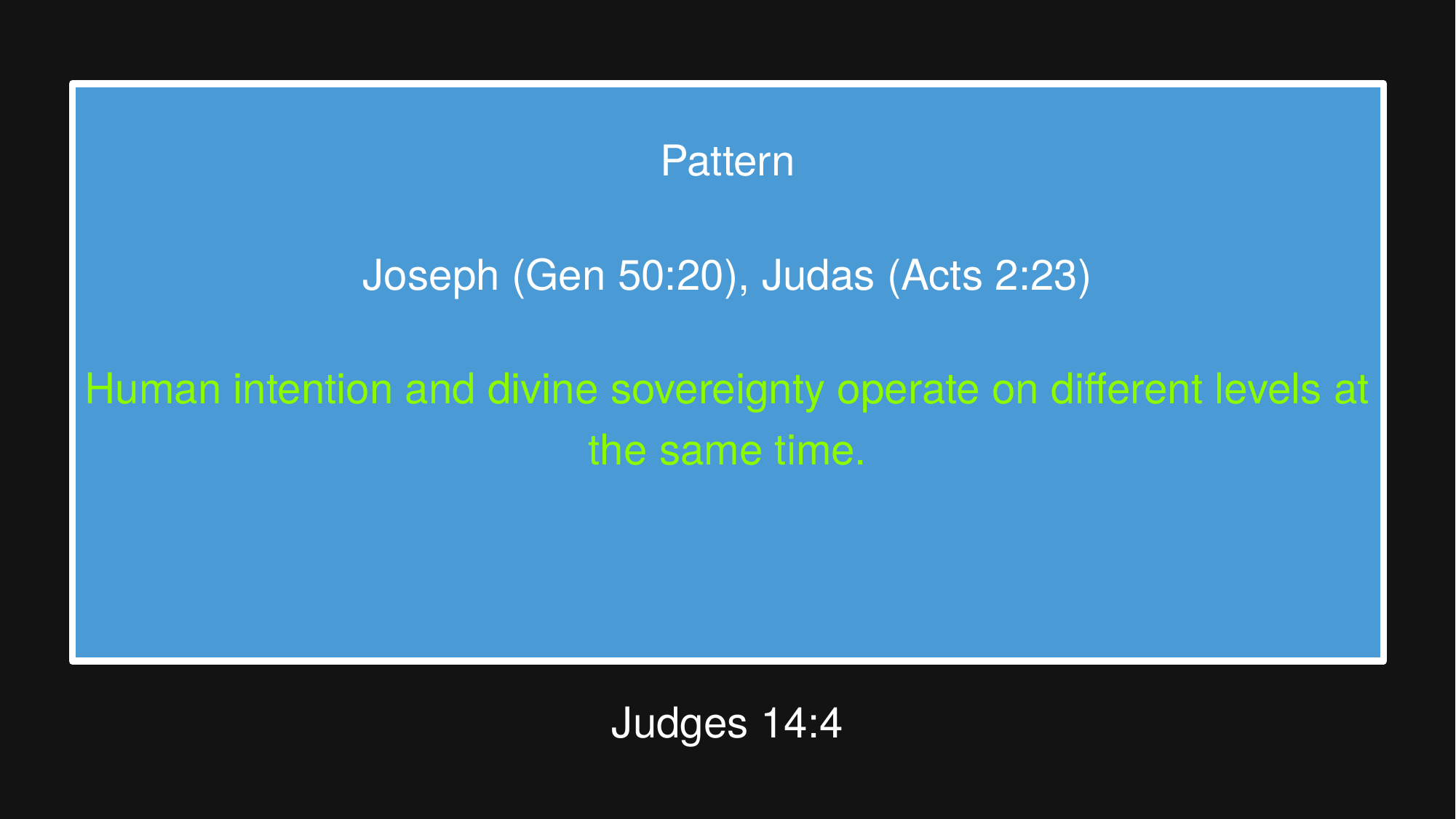

Pattern

Joseph (Gen 50:20), Judas (Acts 2:23)

Human intention and divine sovereignty operate on different levels at the same time.
Judges 14:4